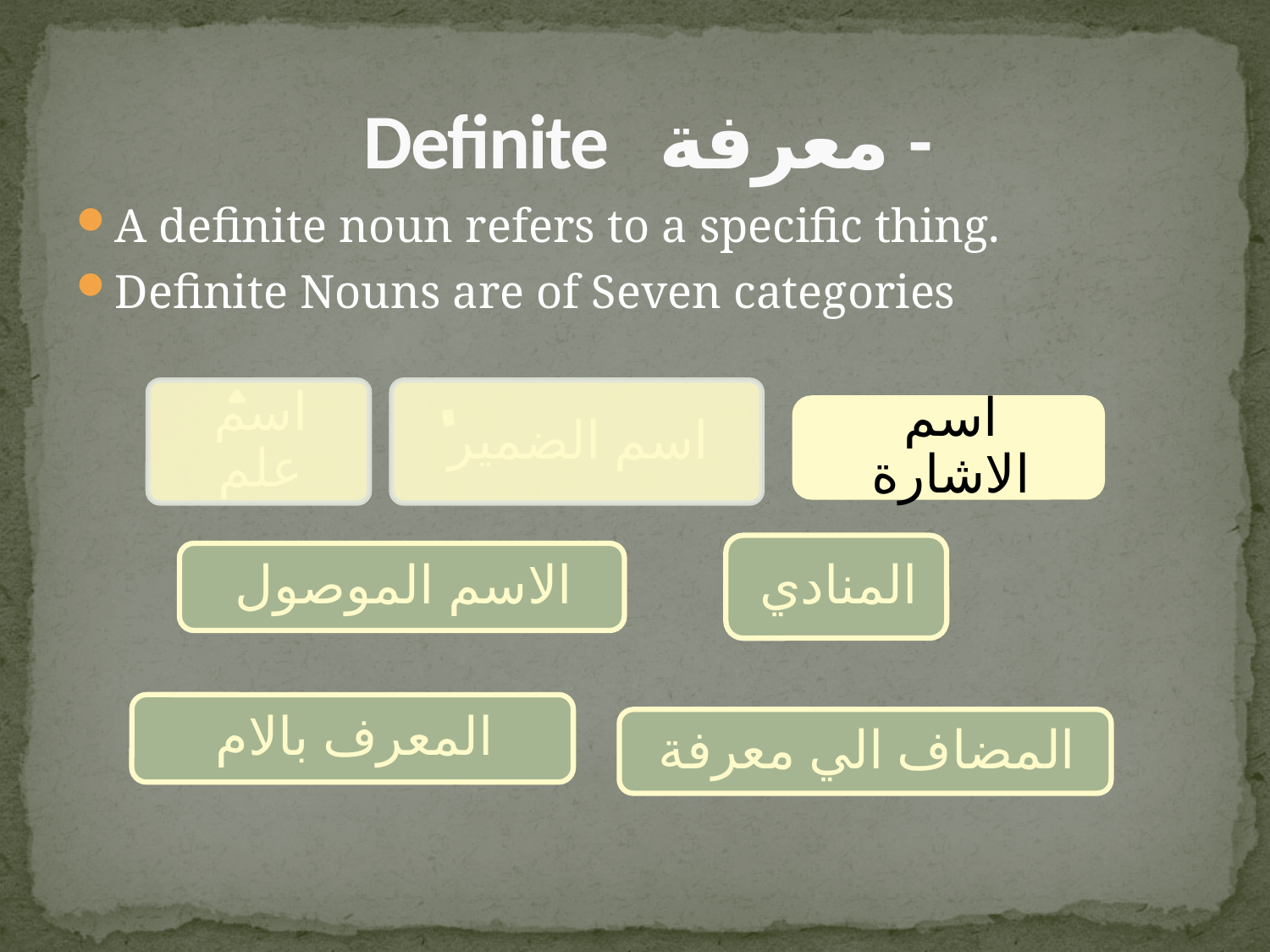

Definite   معرفة -
A definite noun refers to a specific thing.
Definite Nouns are of Seven categories
اسم علم
اسم الضمير
المضاف الي معرفة
الاسم الموصول
اسم الاشارة
المعرف بالام
المنادي